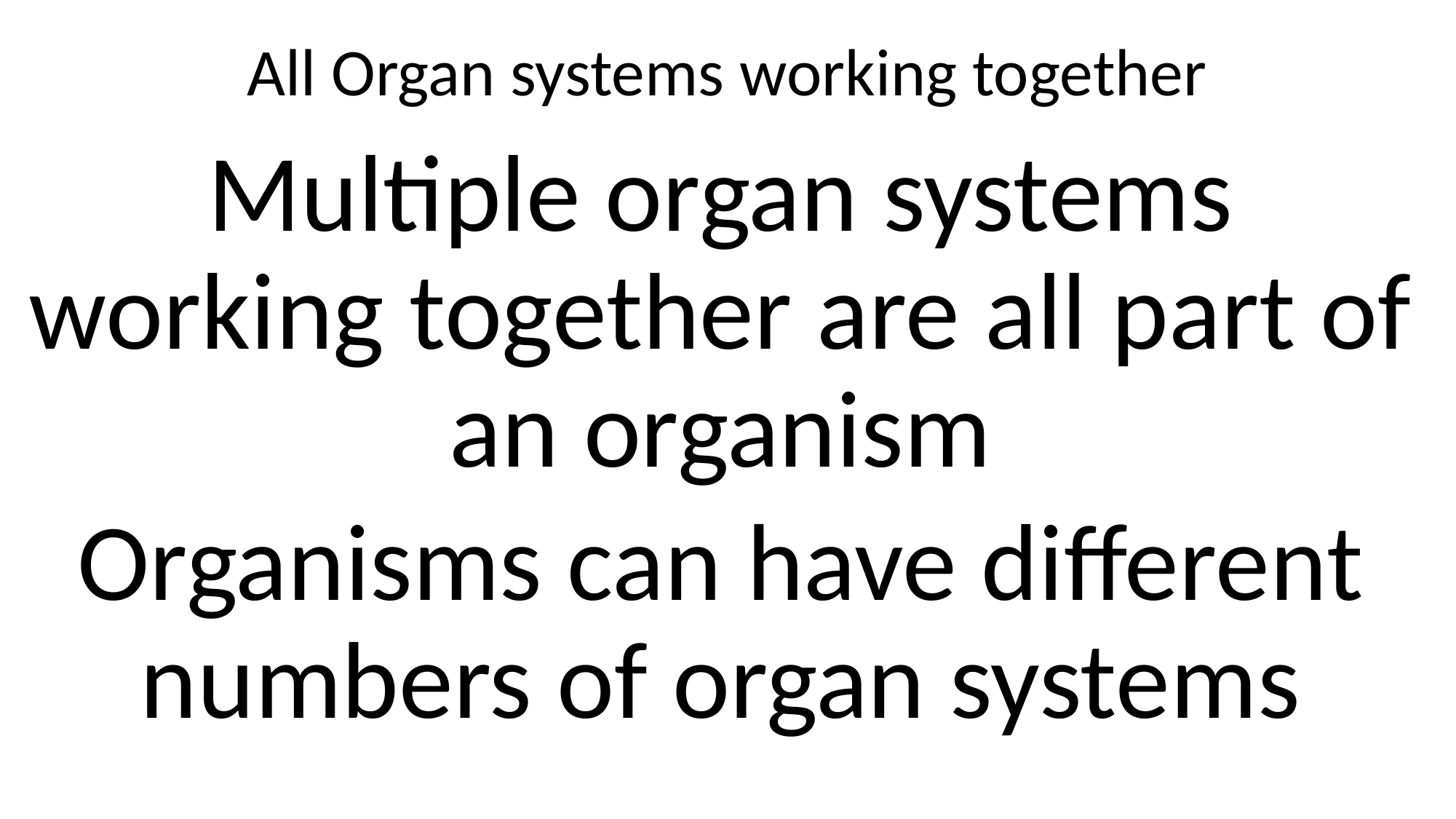

# All Organ systems working together
Multiple organ systems working together are all part of an organism
Organisms can have different numbers of organ systems